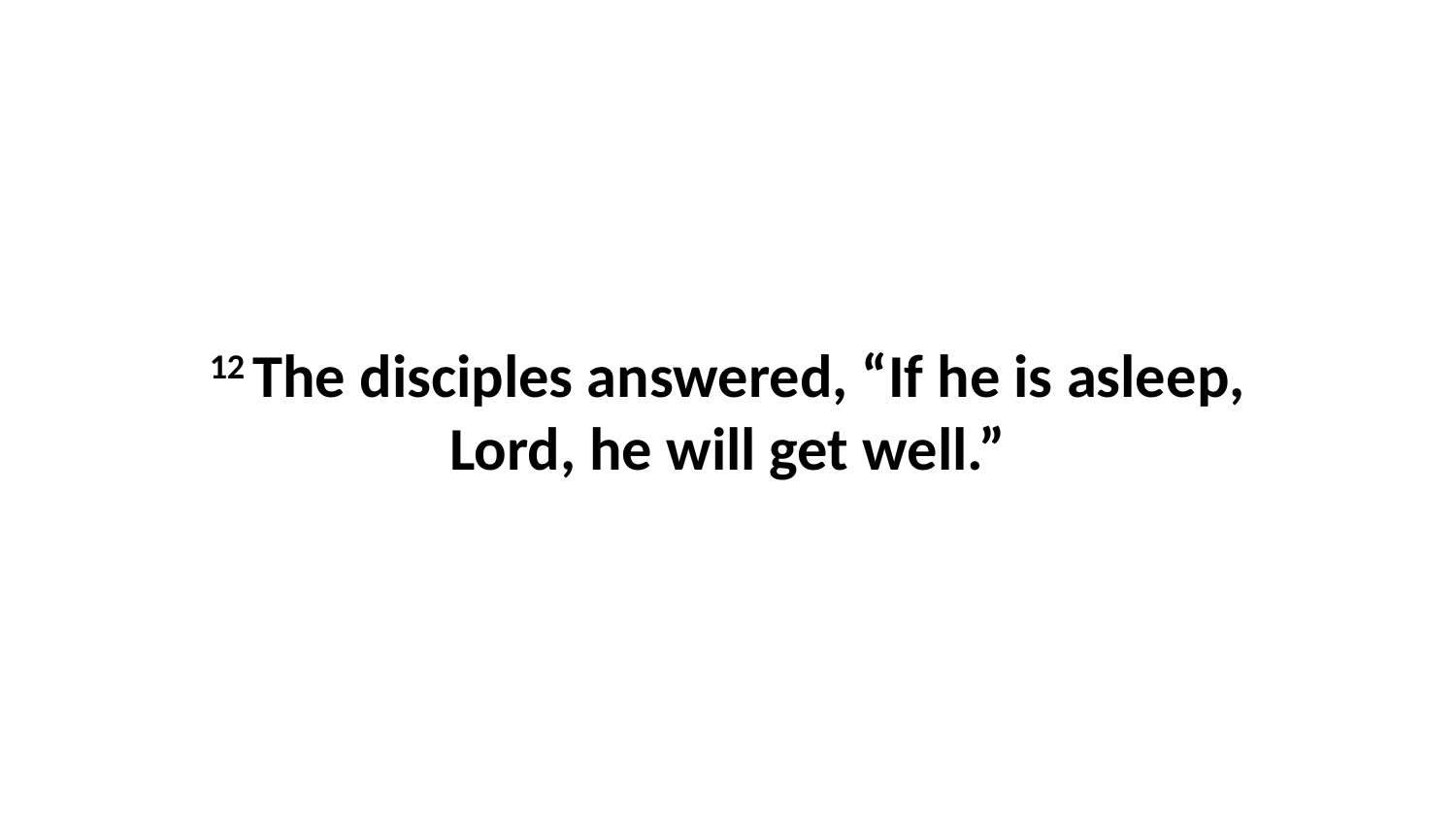

12 The disciples answered, “If he is asleep, Lord, he will get well.”